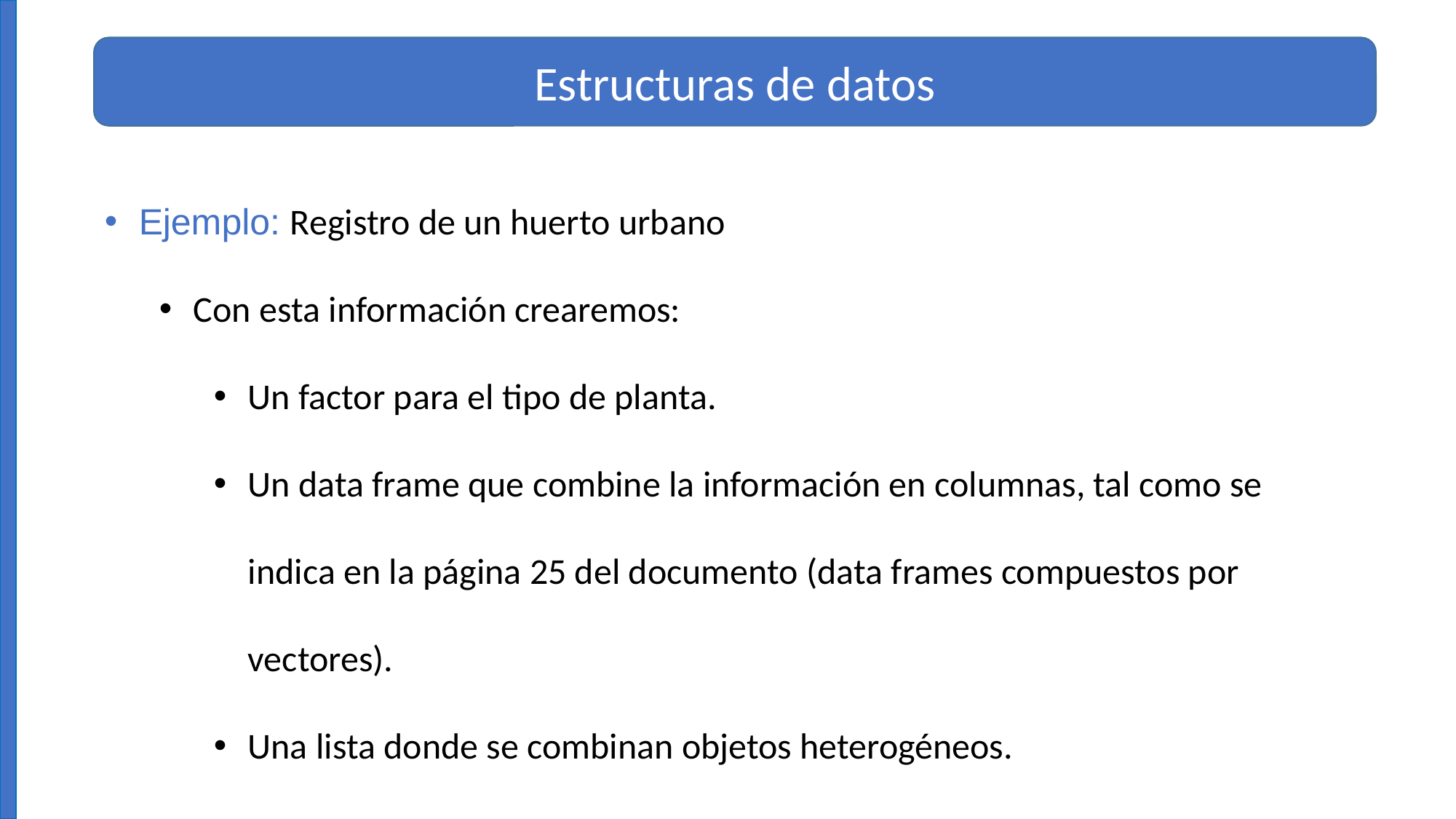

Estructuras de datos
Ejemplo: Registro de un huerto urbano
Con esta información crearemos:
Un factor para el tipo de planta.
Un data frame que combine la información en columnas, tal como se indica en la página 25 del documento (data frames compuestos por vectores).
Una lista donde se combinan objetos heterogéneos.